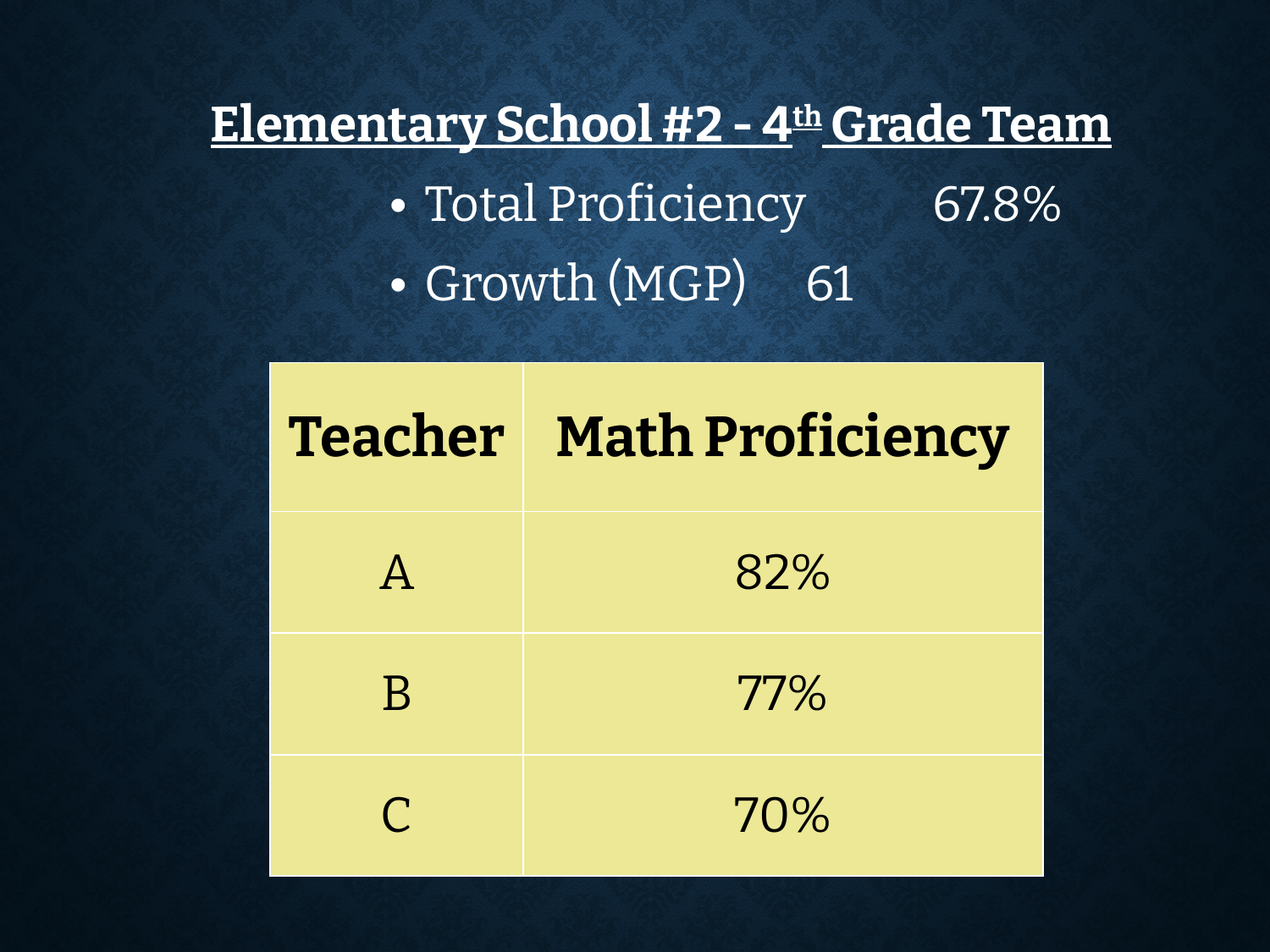

Elementary School #2 - 4th Grade Team
Total Proficiency 	67.8%
Growth (MGP) 	61

| Teacher | Math Proficiency |
| --- | --- |
| A | 82% |
| B | 77% |
| C | 70% |